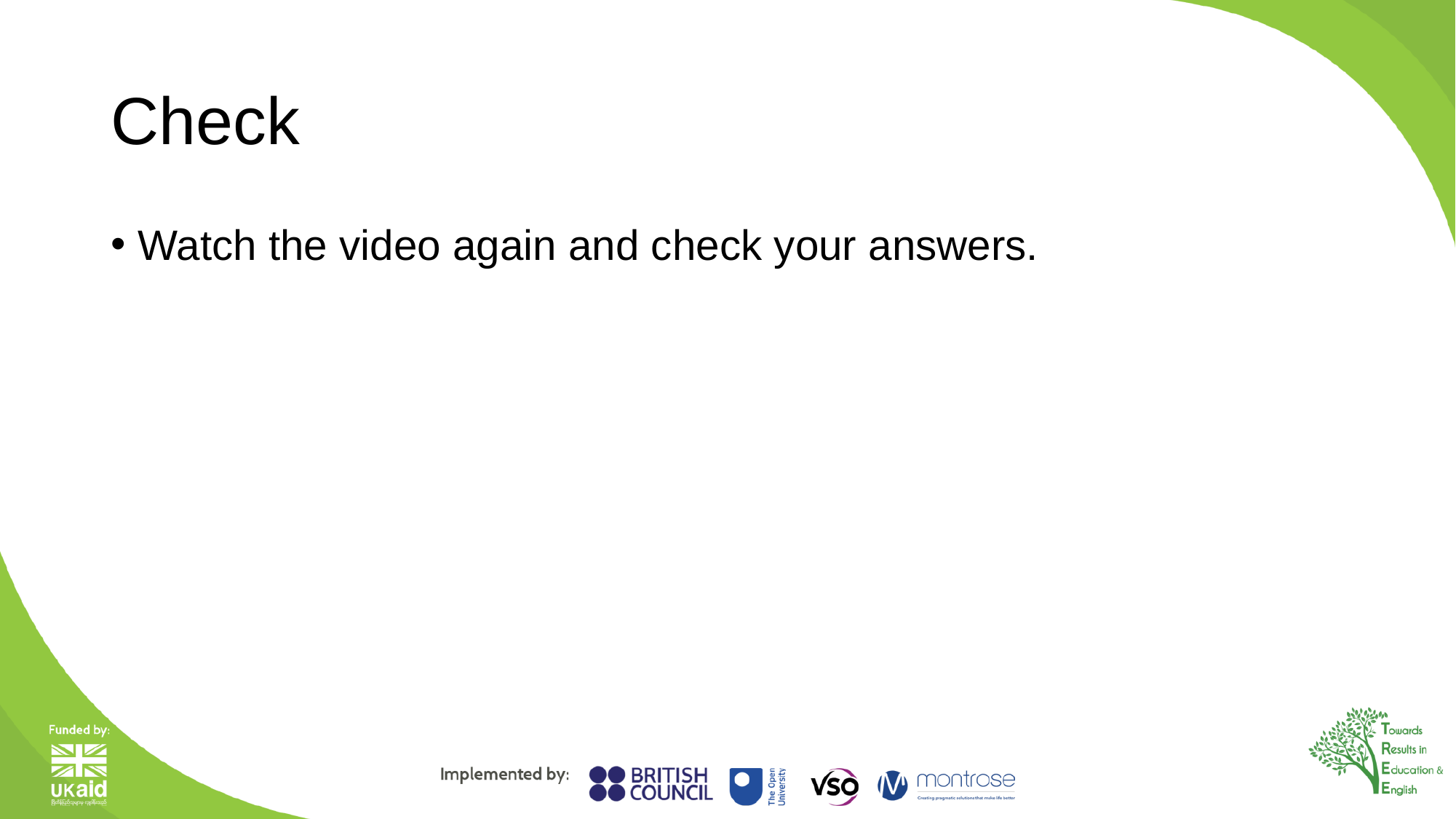

# Check
Watch the video again and check your answers.